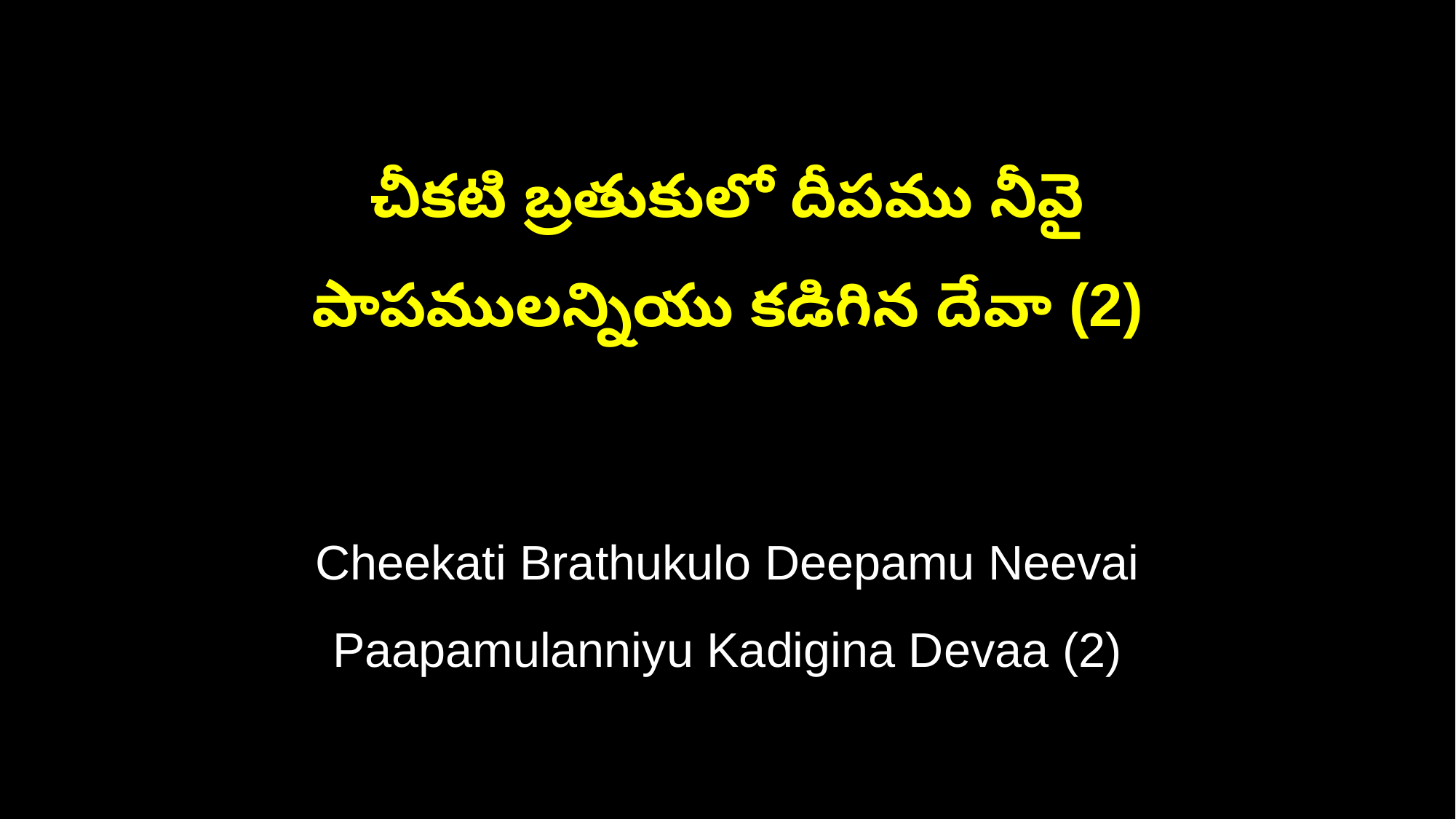

చీకటి బ్రతుకులో దీపము నీవై
పాపములన్నియు కడిగిన దేవా (2)
Cheekati Brathukulo Deepamu Neevai
Paapamulanniyu Kadigina Devaa (2)